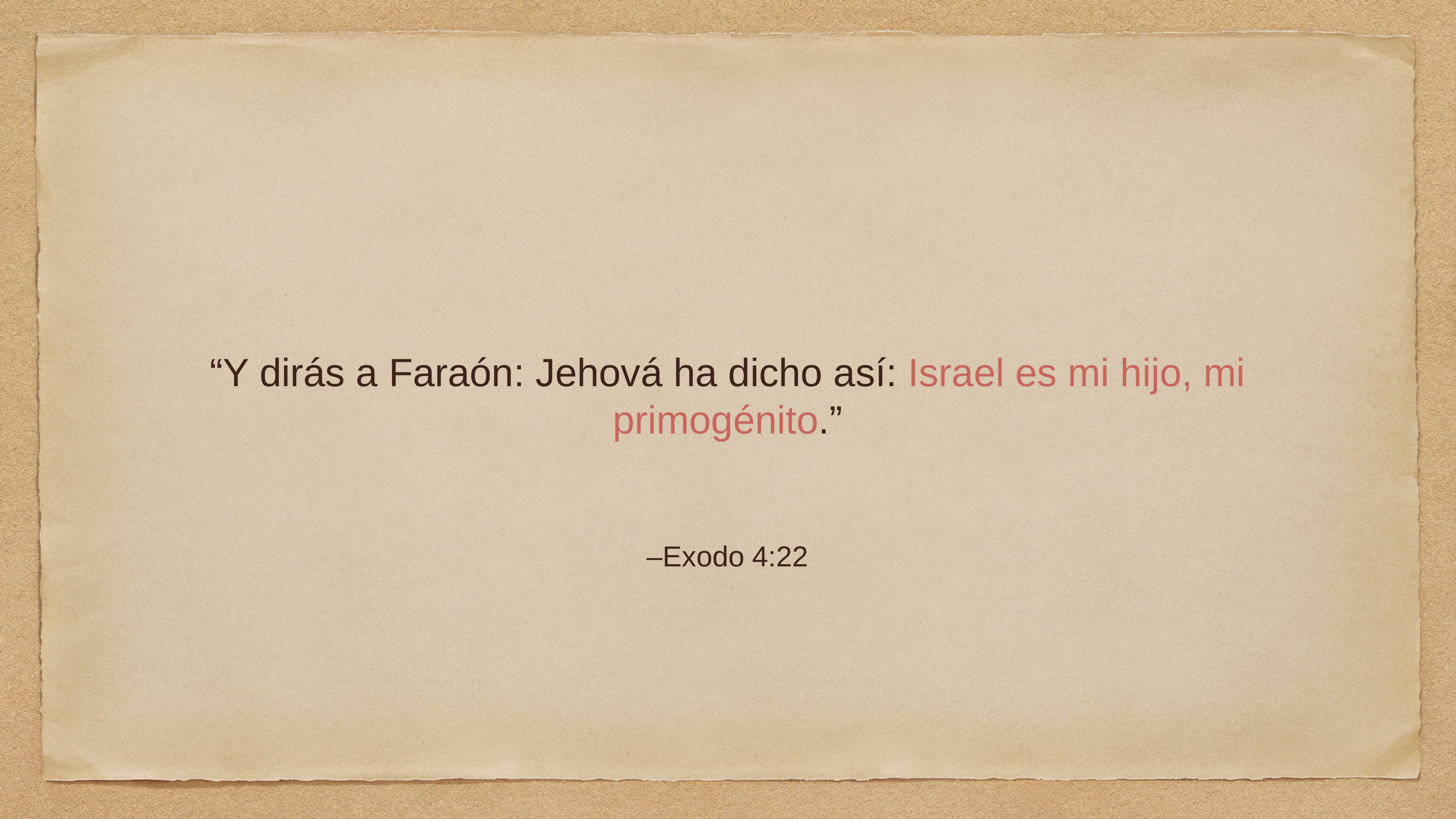

“Y dirás a Faraón: Jehová ha dicho así: Israel es mi hijo, mi primogénito.”
–Exodo 4:22